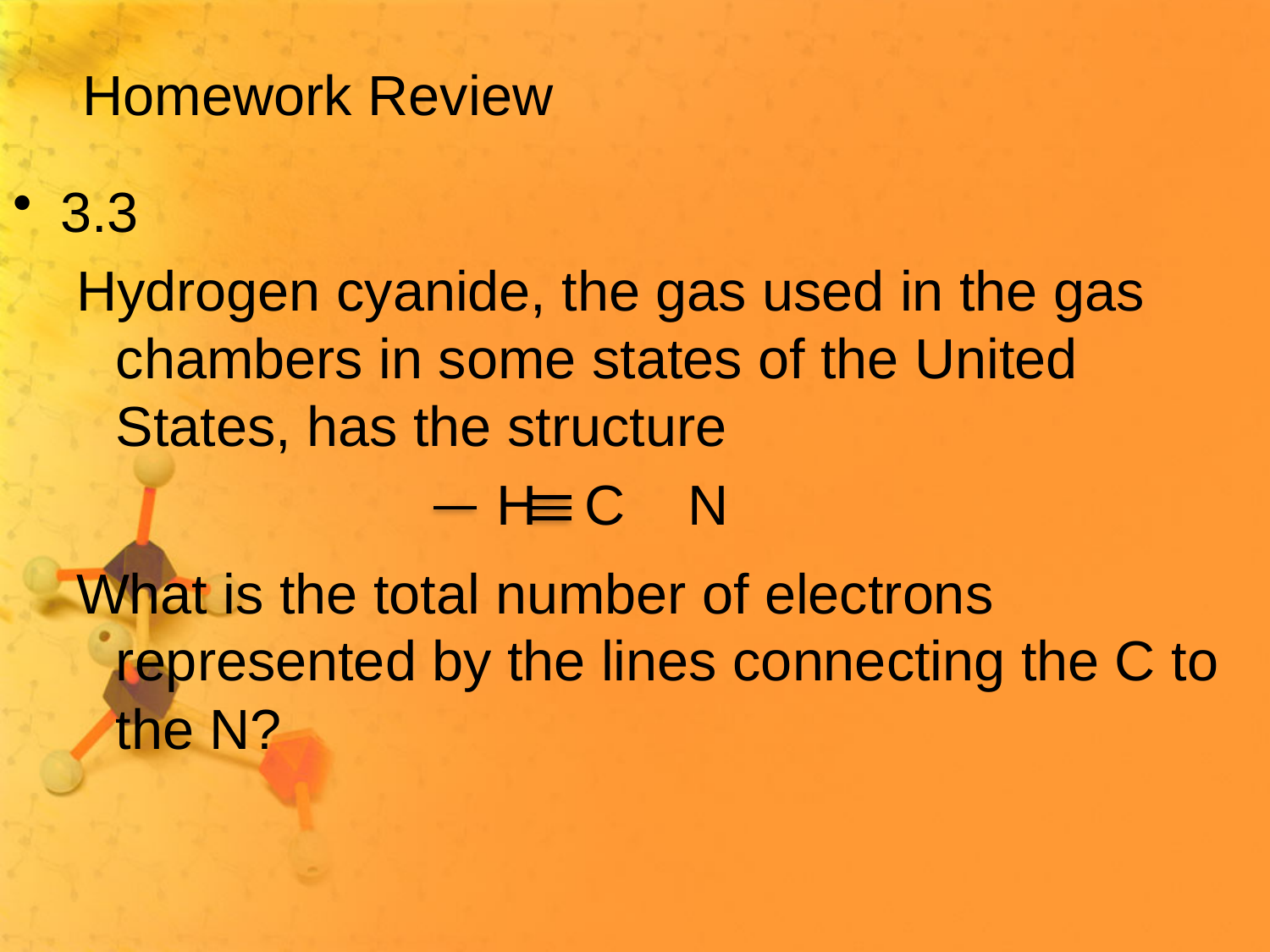

# Homework Review
3.3
Hydrogen cyanide, the gas used in the gas chambers in some states of the United States, has the structure
				H   C    N
What is the total number of electrons represented by the lines connecting the C to the N?